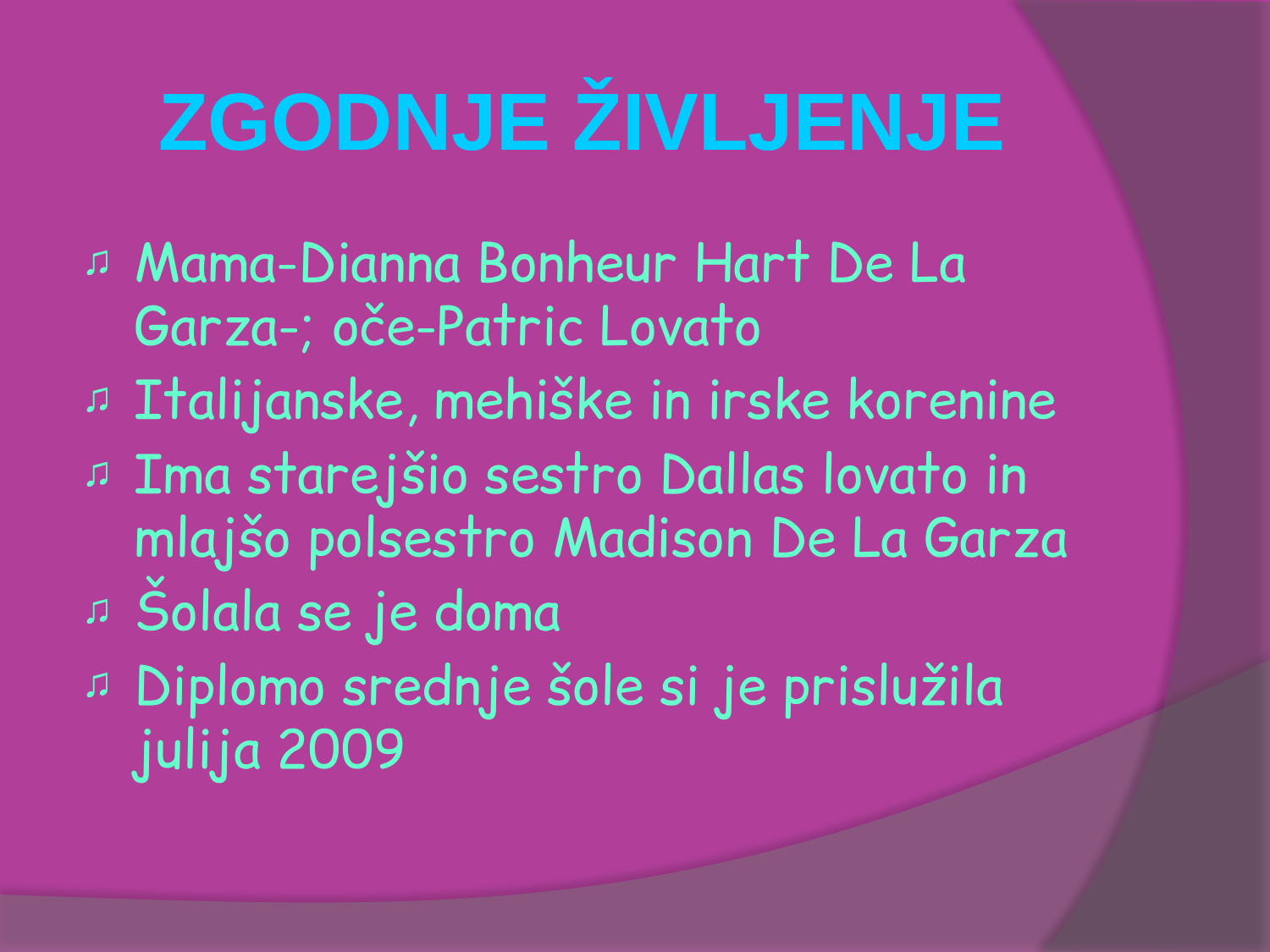

# ZGODNJE ŽIVLJENJE
Mama-Dianna Bonheur Hart De La Garza-; oče-Patric Lovato
Italijanske, mehiške in irske korenine
Ima starejšio sestro Dallas lovato in mlajšo polsestro Madison De La Garza
Šolala se je doma
Diplomo srednje šole si je prislužila julija 2009